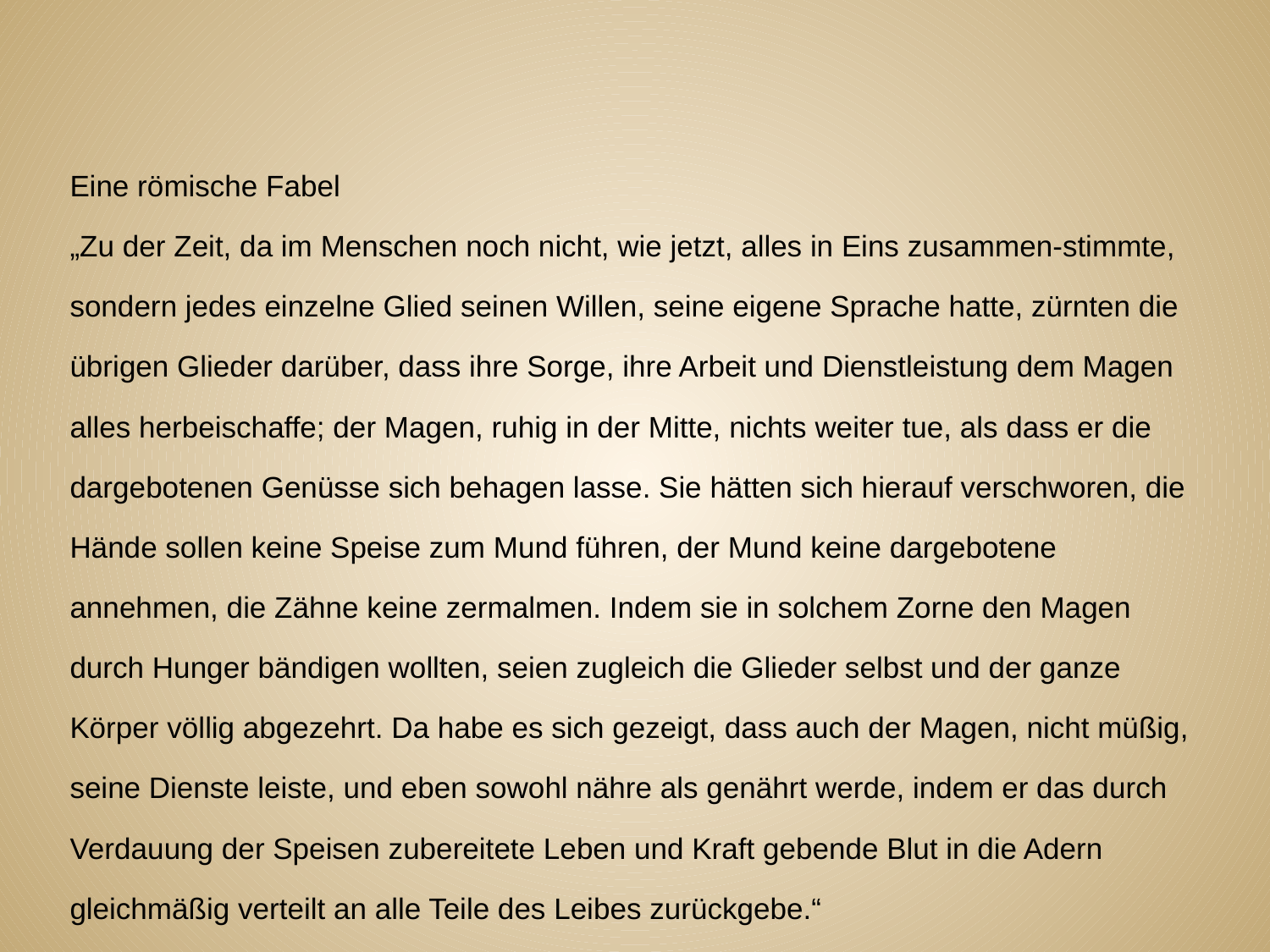

#
Eine römische Fabel
„Zu der Zeit, da im Menschen noch nicht, wie jetzt, alles in Eins zusammen-stimmte, sondern jedes einzelne Glied seinen Willen, seine eigene Sprache hatte, zürnten die übrigen Glieder darüber, dass ihre Sorge, ihre Arbeit und Dienstleistung dem Magen alles herbeischaffe; der Magen, ruhig in der Mitte, nichts weiter tue, als dass er die dargebotenen Genüsse sich behagen lasse. Sie hätten sich hierauf verschworen, die Hände sollen keine Speise zum Mund führen, der Mund keine dargebotene annehmen, die Zähne keine zermalmen. Indem sie in solchem Zorne den Magen durch Hunger bändigen wollten, seien zugleich die Glieder selbst und der ganze Körper völlig abgezehrt. Da habe es sich gezeigt, dass auch der Magen, nicht müßig, seine Dienste leiste, und eben sowohl nähre als genährt werde, indem er das durch Verdauung der Speisen zubereitete Leben und Kraft gebende Blut in die Adern gleichmäßig verteilt an alle Teile des Leibes zurückgebe.“